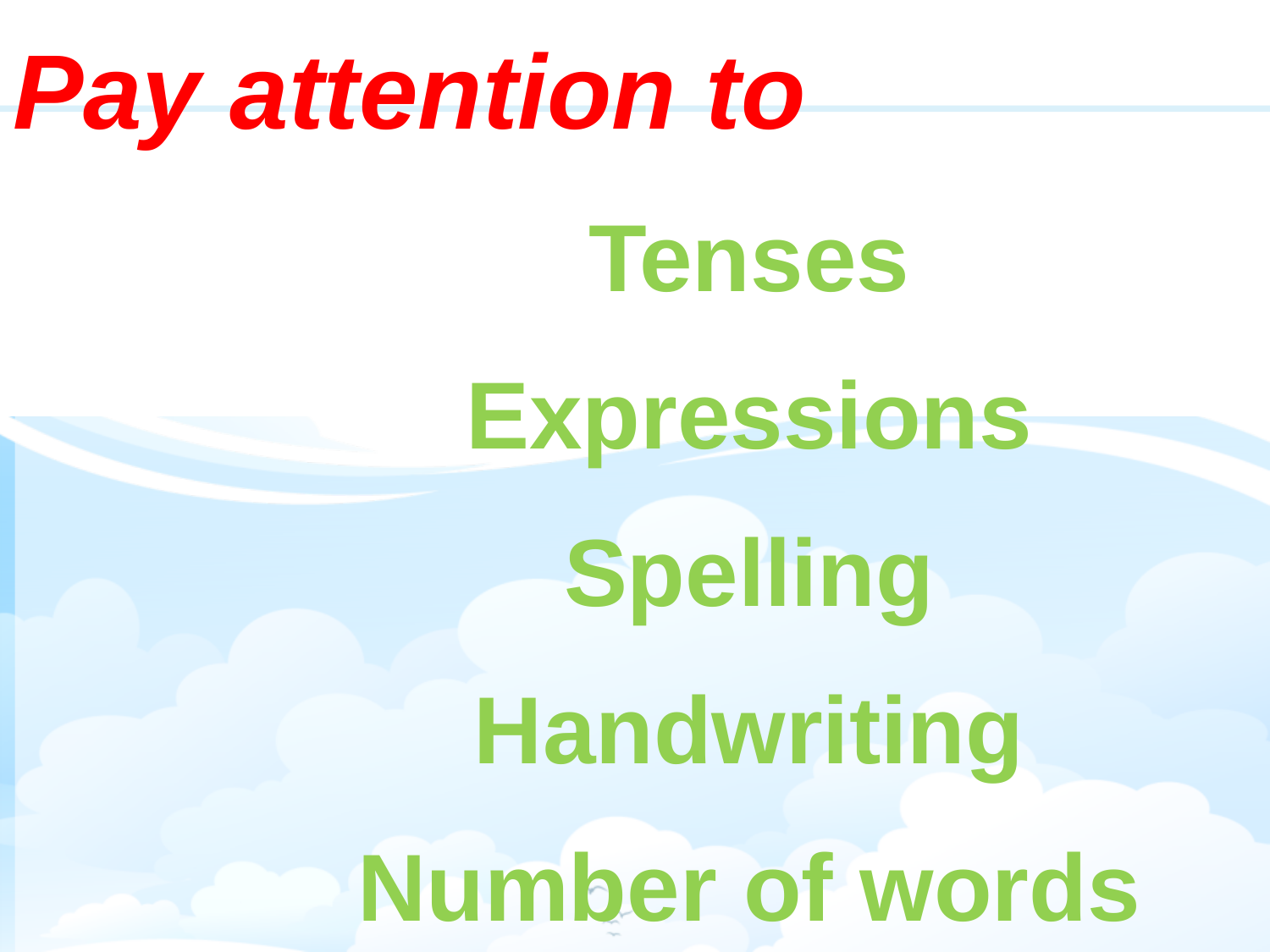

Pay attention to
Tenses
Expressions
Spelling
Handwriting
Number of words